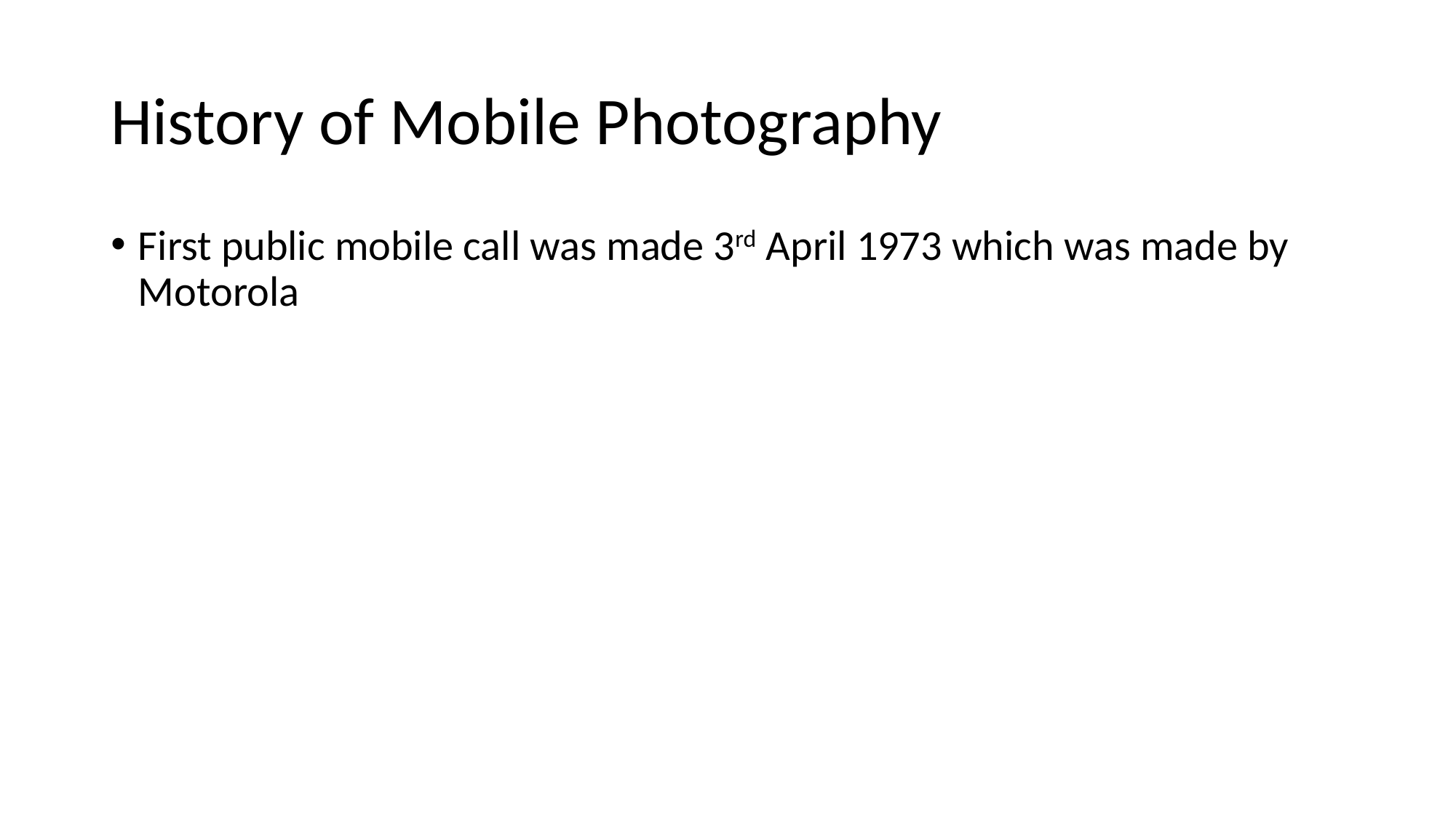

# History of Mobile Photography
First public mobile call was made 3rd April 1973 which was made by Motorola